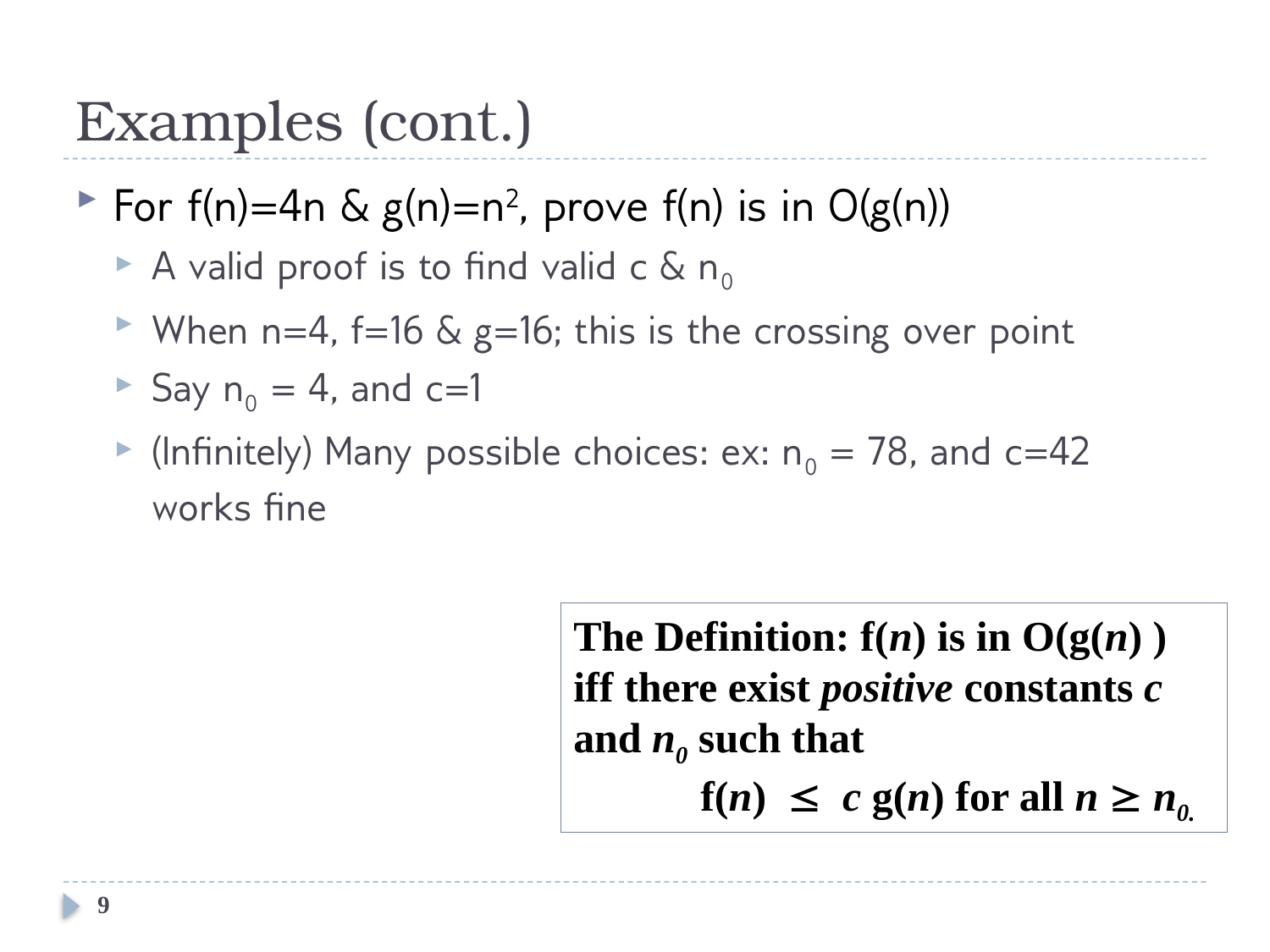

# Examples (cont.)
For f(n)=4n & g(n)=n2, prove f(n) is in O(g(n))
A valid proof is to find valid c & n0
When n=4, f=16 & g=16; this is the crossing over point
Say n0 = 4, and c=1
(Infinitely) Many possible choices: ex: n0 = 78, and c=42 works fine

The Definition: f(n) is in O(g(n) ) iff there exist positive constants c and n0 such that
	f(n)  ≤  c g(n) for all n ≥ n0.
9